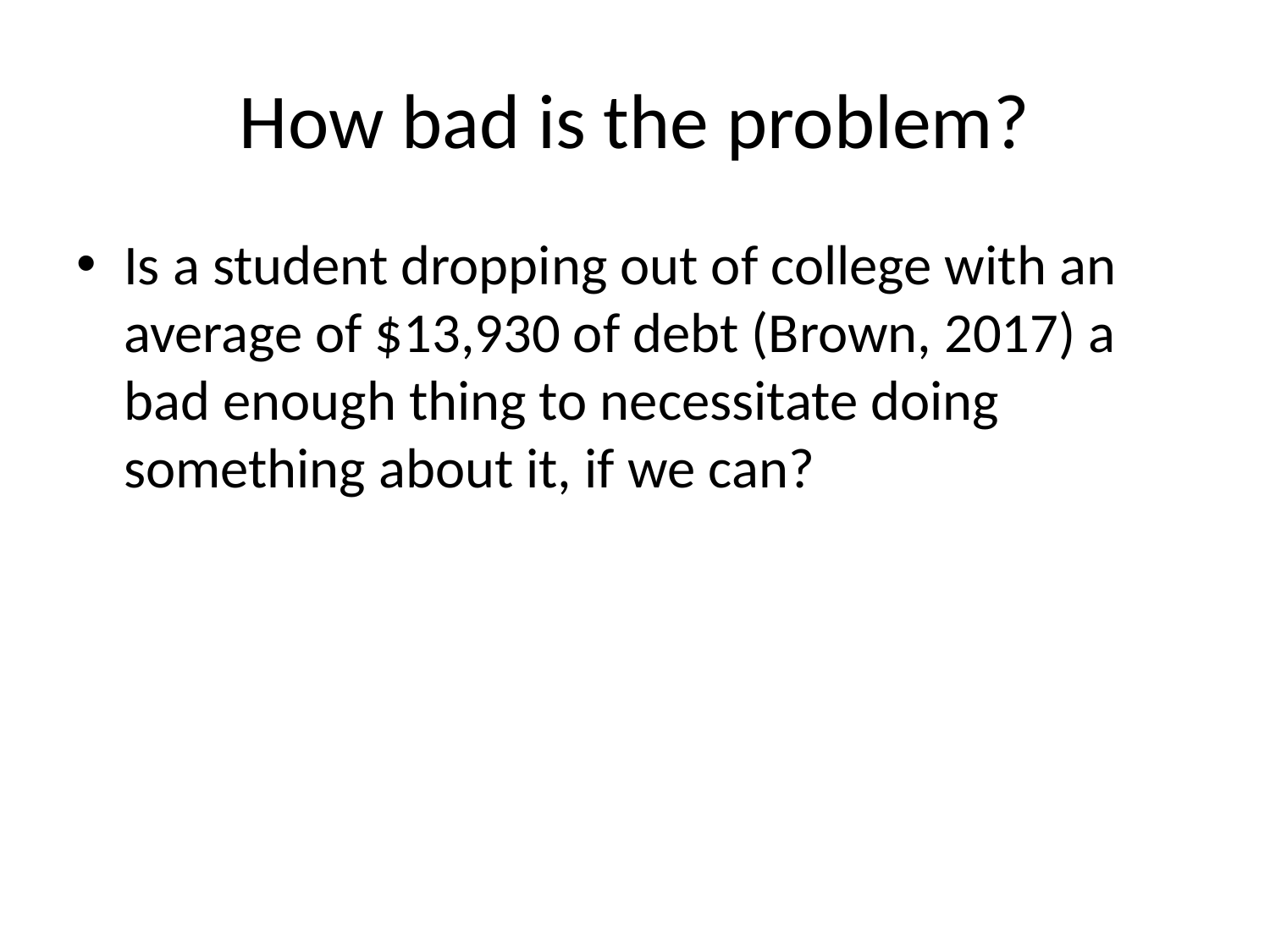

# How bad is the problem?
Is a student dropping out of college with an average of $13,930 of debt (Brown, 2017) a bad enough thing to necessitate doing something about it, if we can?